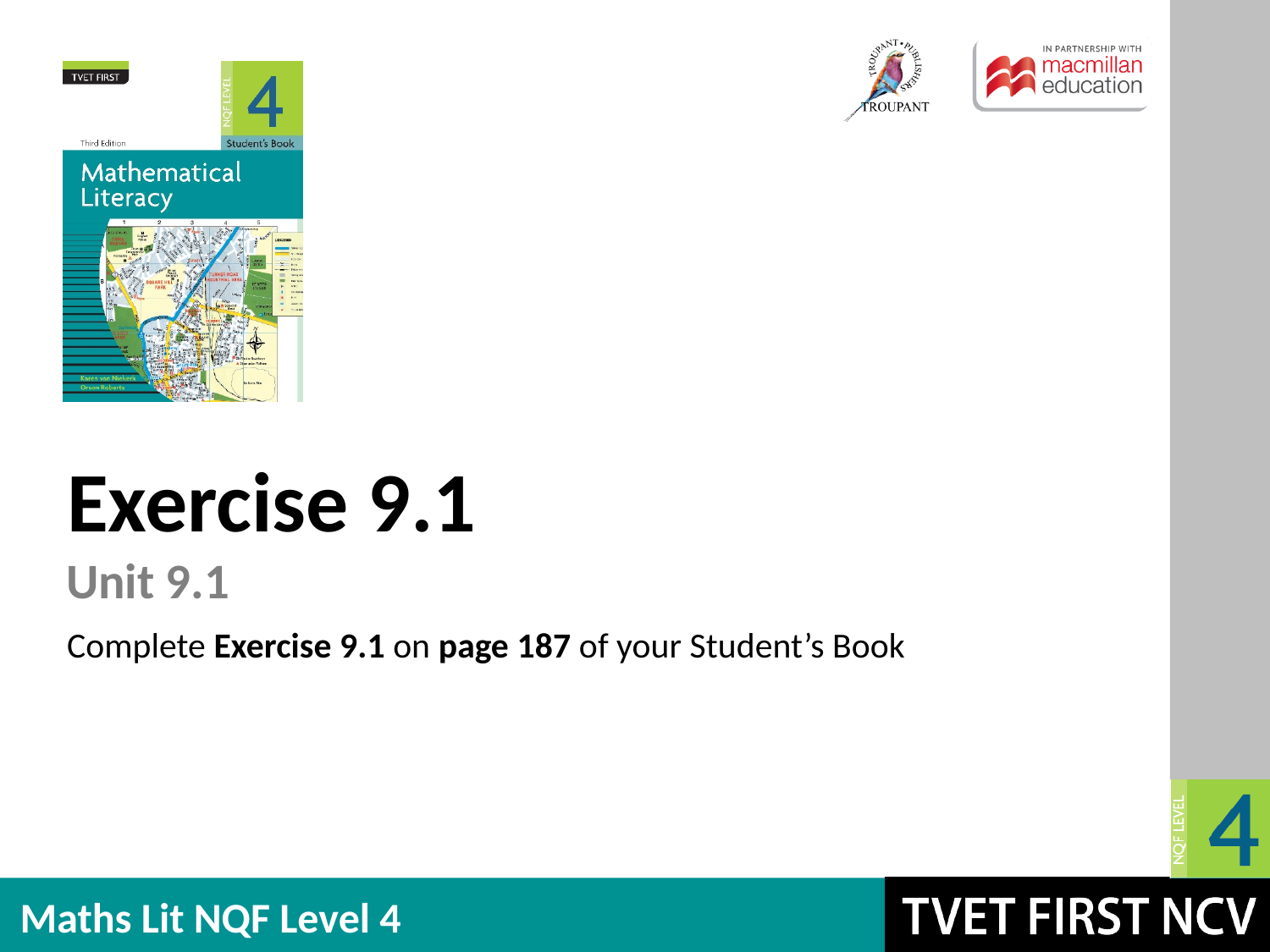

Exercise 9.1
Unit 9.1
Complete Exercise 9.1 on page 187 of your Student’s Book